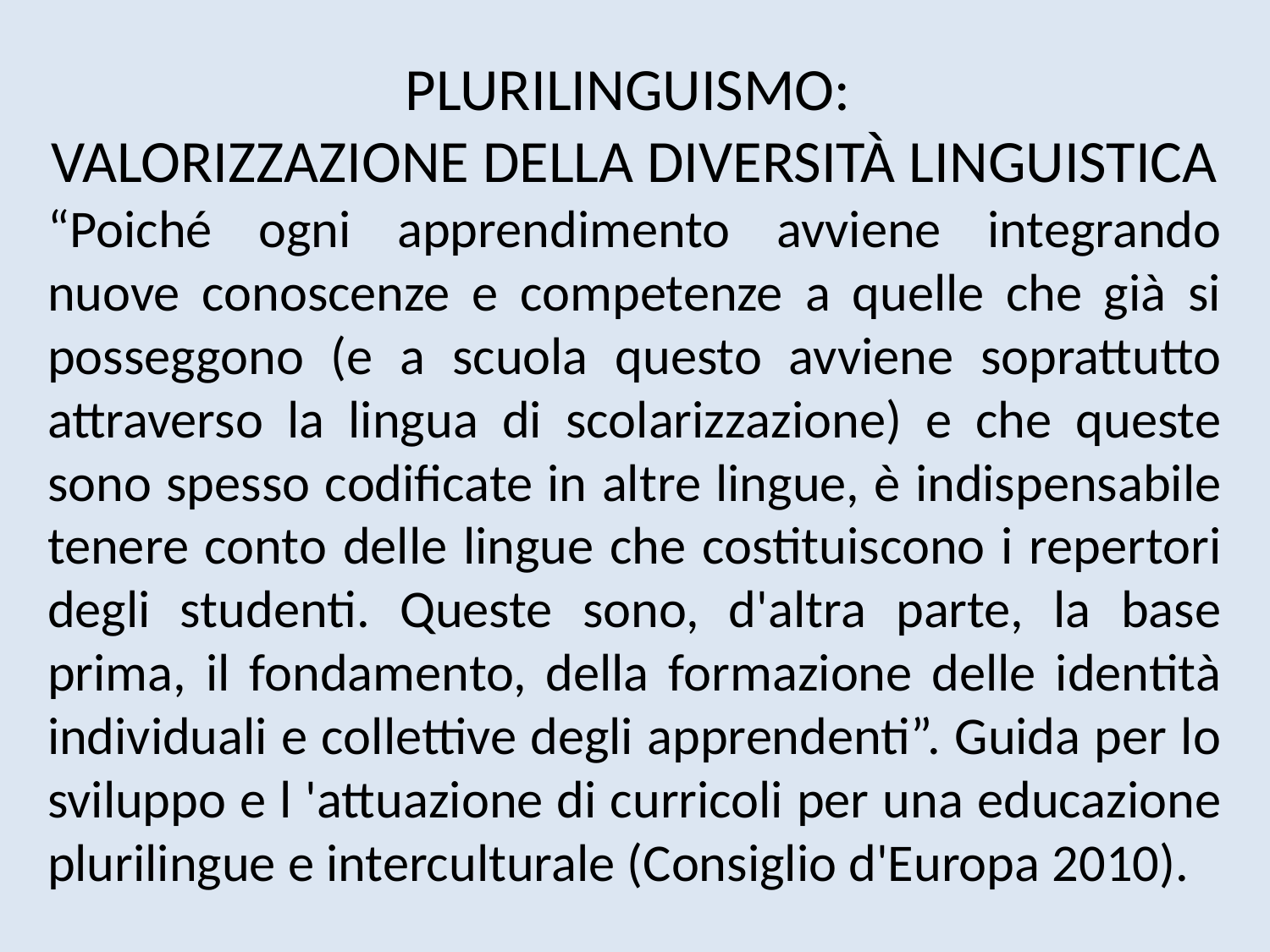

PECULIARITÀ DEL PERCORSO DIDATTICO DELL'ITALIANO L2 rappresenta un campo di intervento didattico SPECIFICO - quanto a tempi, metodi, bisogni, modalità di valutazione - e in TRANSIZIONE È TRASVERSALE a tutte le discipline Il DOCENTE deve assumere il ruolo di "FACILITATORE DELL’APPRENDIMENTO" per il proprio ambito disciplinare e prevedere per un tempo lungo attenzioni mirate e forme molteplici di facilitazione L'acquisizione dell'italiano, "concreto" e contestualizzato per comunicare nel "qui e ora" è resa più rapida ed efficace dalla SITUAZIONE DI APPRENDIMENTO MISTA ED ETEROGENEA Diversi sono i tempi richiesti: • italiano L2 per la comunicazione di BASE • italiano lingua di STUDIO per apprendere i contenuti disciplinari GUIDA ALLA CLASSE MULTILINGUE
PLURILINGUISMO:
VALORIZZAZIONE DELLA DIVERSITÀ LINGUISTICA
“Poiché ogni apprendimento avviene integrando nuove conoscenze e competenze a quelle che già si posseggono (e a scuola questo avviene soprattutto attraverso la lingua di scolarizzazione) e che queste sono spesso codificate in altre lingue, è indispensabile tenere conto delle lingue che costituiscono i repertori degli studenti. Queste sono, d'altra parte, la base prima, il fondamento, della formazione delle identità individuali e collettive degli apprendenti”. Guida per lo sviluppo e l 'attuazione di curricoli per una educazione plurilingue e interculturale (Consiglio d'Europa 2010).